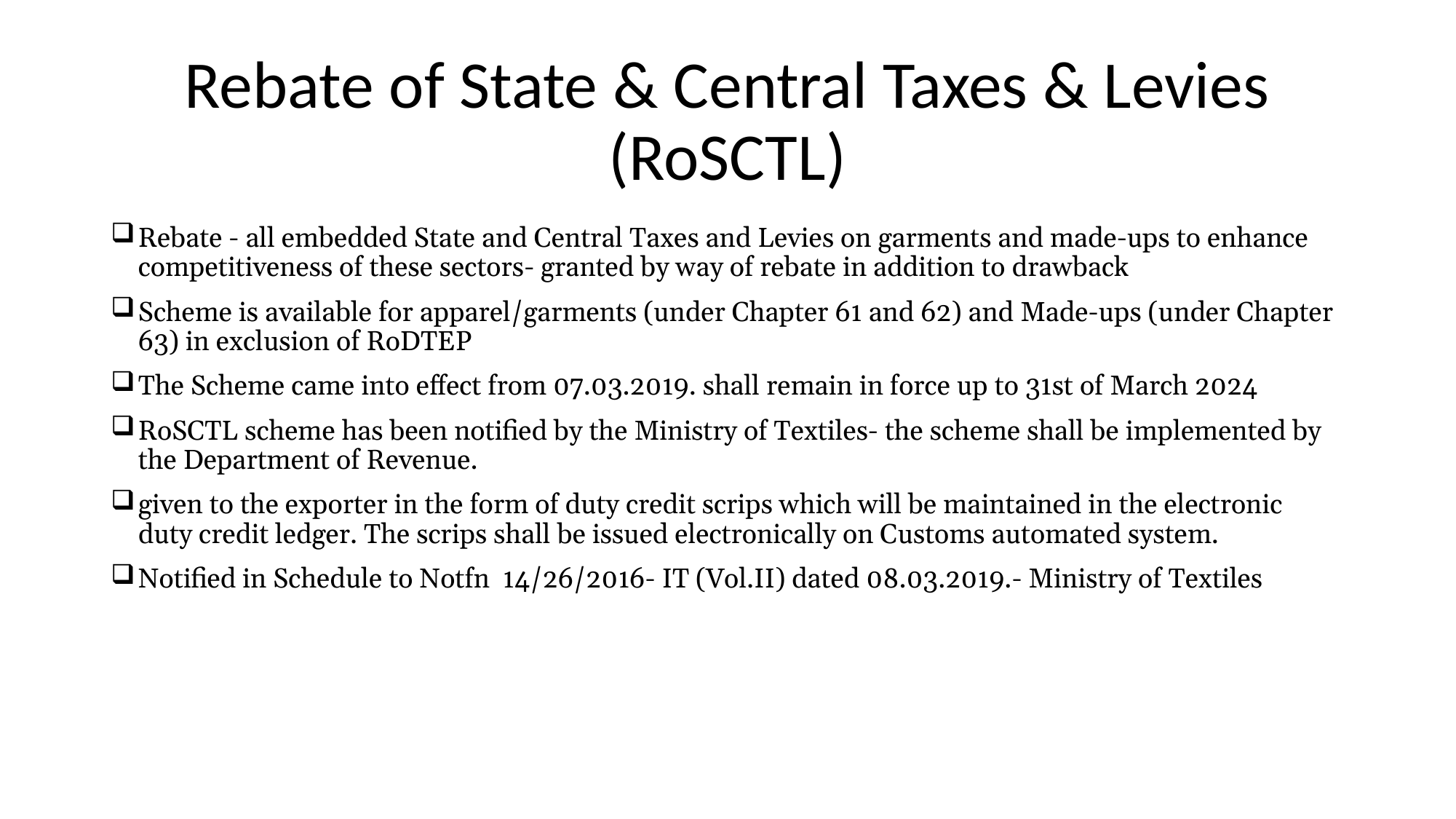

# Rebate of State & Central Taxes & Levies (RoSCTL)
Rebate - all embedded State and Central Taxes and Levies on garments and made-ups to enhance competitiveness of these sectors- granted by way of rebate in addition to drawback
Scheme is available for apparel/garments (under Chapter 61 and 62) and Made-ups (under Chapter 63) in exclusion of RoDTEP
The Scheme came into effect from 07.03.2019. shall remain in force up to 31st of March 2024
RoSCTL scheme has been notified by the Ministry of Textiles- the scheme shall be implemented by the Department of Revenue.
given to the exporter in the form of duty credit scrips which will be maintained in the electronic duty credit ledger. The scrips shall be issued electronically on Customs automated system.
Notified in Schedule to Notfn  14/26/2016- IT (Vol.II) dated 08.03.2019.- Ministry of Textiles